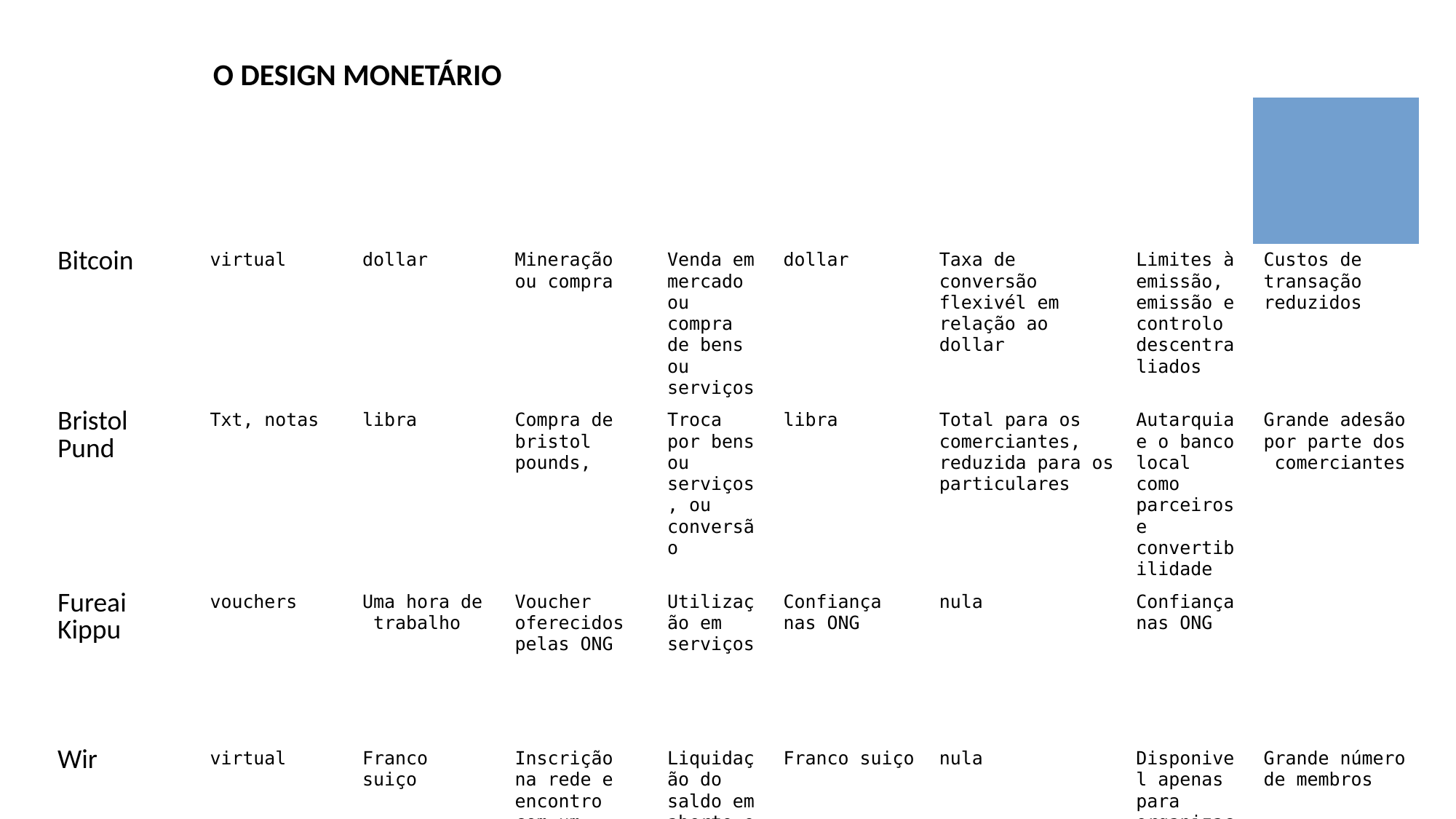

O DESIGN MONETÁRIO
| Moeda | Meio de transação | Unidade de Medida | Circulação Entrada | Saída | Colateral | Convertibilidade | Segurança | Incentivos/ desincentivos |
| --- | --- | --- | --- | --- | --- | --- | --- |
| Bitcoin | virtual | dollar | Mineração ou compra | Venda em mercado ou compra de bens ou serviços | dollar | Taxa de conversão flexivél em relação ao dollar | Limites à emissão, emissão e controlo descentraliados | Custos de transação reduzidos |
| Bristol Pund | Txt, notas | libra | Compra de bristol pounds, | Troca por bens ou serviços, ou conversão | libra | Total para os comerciantes, reduzida para os particulares | Autarquia e o banco local como parceiros e convertibilidade | Grande adesão por parte dos comerciantes |
| Fureai Kippu | vouchers | Uma hora de trabalho | Voucher oferecidos pelas ONG | Utilização em serviços | Confiança nas ONG | nula | Confiança nas ONG |  |
| Wir | virtual | Franco suiço | Inscrição na rede e encontro com um parceiro para prestação ou recepção de bens ou serviços | Liquidação do saldo em aberto e saída da rede | Franco suiço | nula | Disponivel apenas para organizações | Grande número de membros |